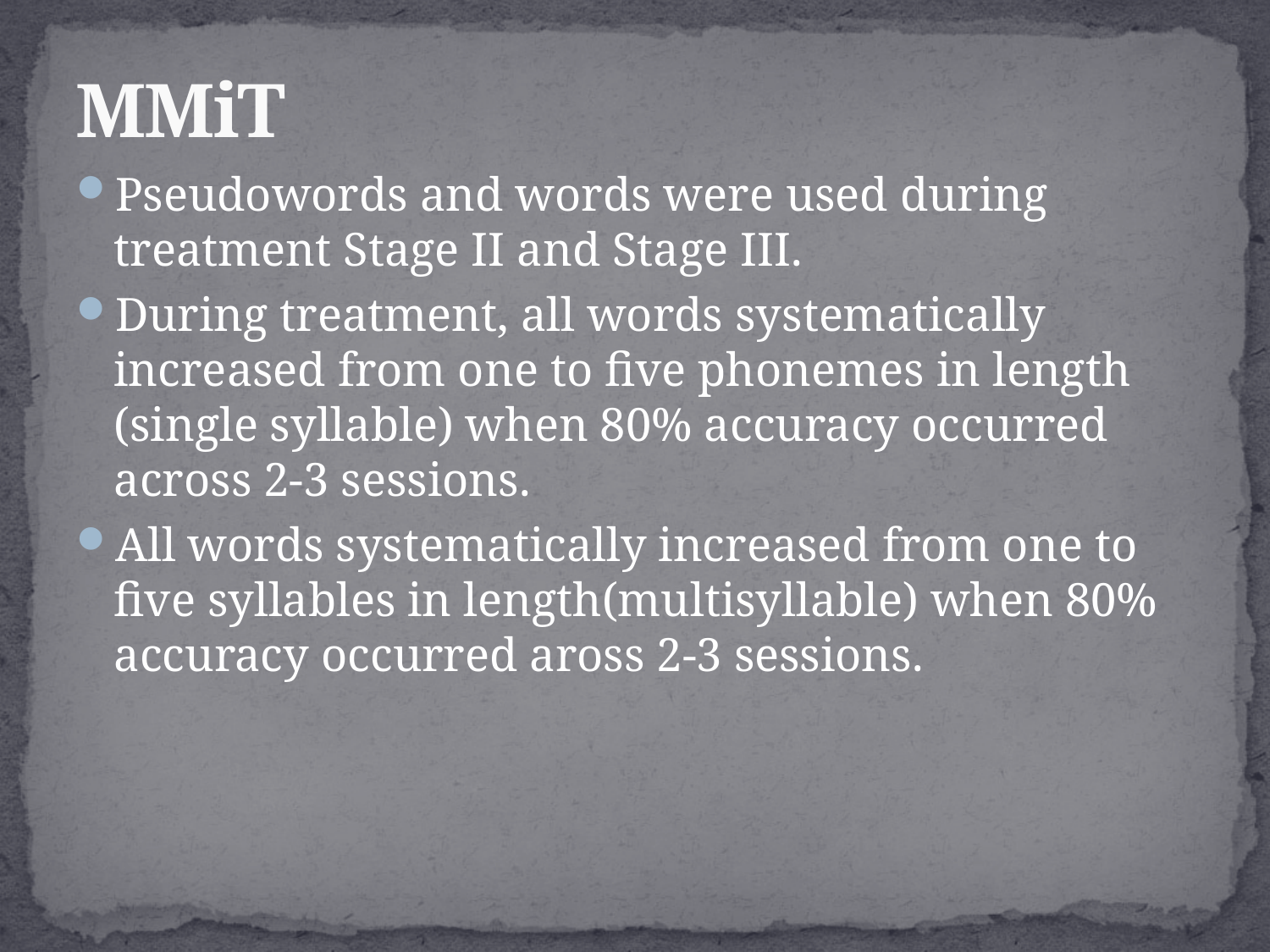

# MMiT
Pseudowords and words were used during treatment Stage II and Stage III.
During treatment, all words systematically increased from one to five phonemes in length (single syllable) when 80% accuracy occurred across 2-3 sessions.
All words systematically increased from one to five syllables in length(multisyllable) when 80% accuracy occurred aross 2-3 sessions.